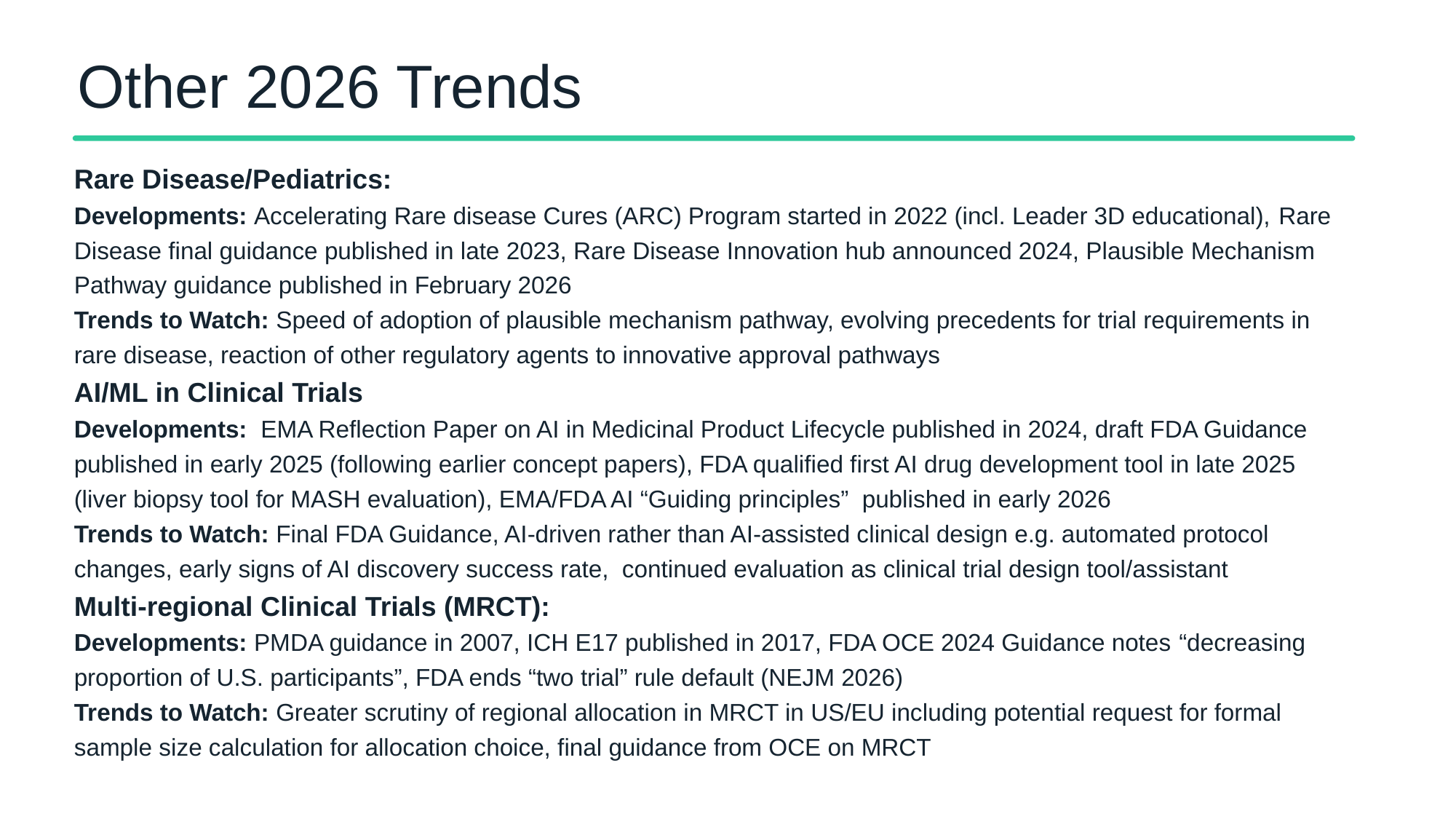

# Other 2026 Trends
Rare Disease/Pediatrics:
Developments: Accelerating Rare disease Cures (ARC) Program started in 2022 (incl. Leader 3D educational), Rare Disease final guidance published in late 2023, Rare Disease Innovation hub announced 2024, Plausible Mechanism Pathway guidance published in February 2026
Trends to Watch: Speed of adoption of plausible mechanism pathway, evolving precedents for trial requirements in rare disease, reaction of other regulatory agents to innovative approval pathways
AI/ML in Clinical Trials
Developments:  EMA Reflection Paper on AI in Medicinal Product Lifecycle published in 2024, draft FDA Guidance published in early 2025 (following earlier concept papers), FDA qualified first AI drug development tool in late 2025 (liver biopsy tool for MASH evaluation), EMA/FDA AI “Guiding principles”  published in early 2026
Trends to Watch: Final FDA Guidance, AI-driven rather than AI-assisted clinical design e.g. automated protocol changes, early signs of AI discovery success rate,  continued evaluation as clinical trial design tool/assistant
Multi-regional Clinical Trials (MRCT):
Developments: PMDA guidance in 2007, ICH E17 published in 2017, FDA OCE 2024 Guidance notes “decreasing proportion of U.S. participants”, FDA ends “two trial” rule default (NEJM 2026)
Trends to Watch: Greater scrutiny of regional allocation in MRCT in US/EU including potential request for formal sample size calculation for allocation choice, final guidance from OCE on MRCT